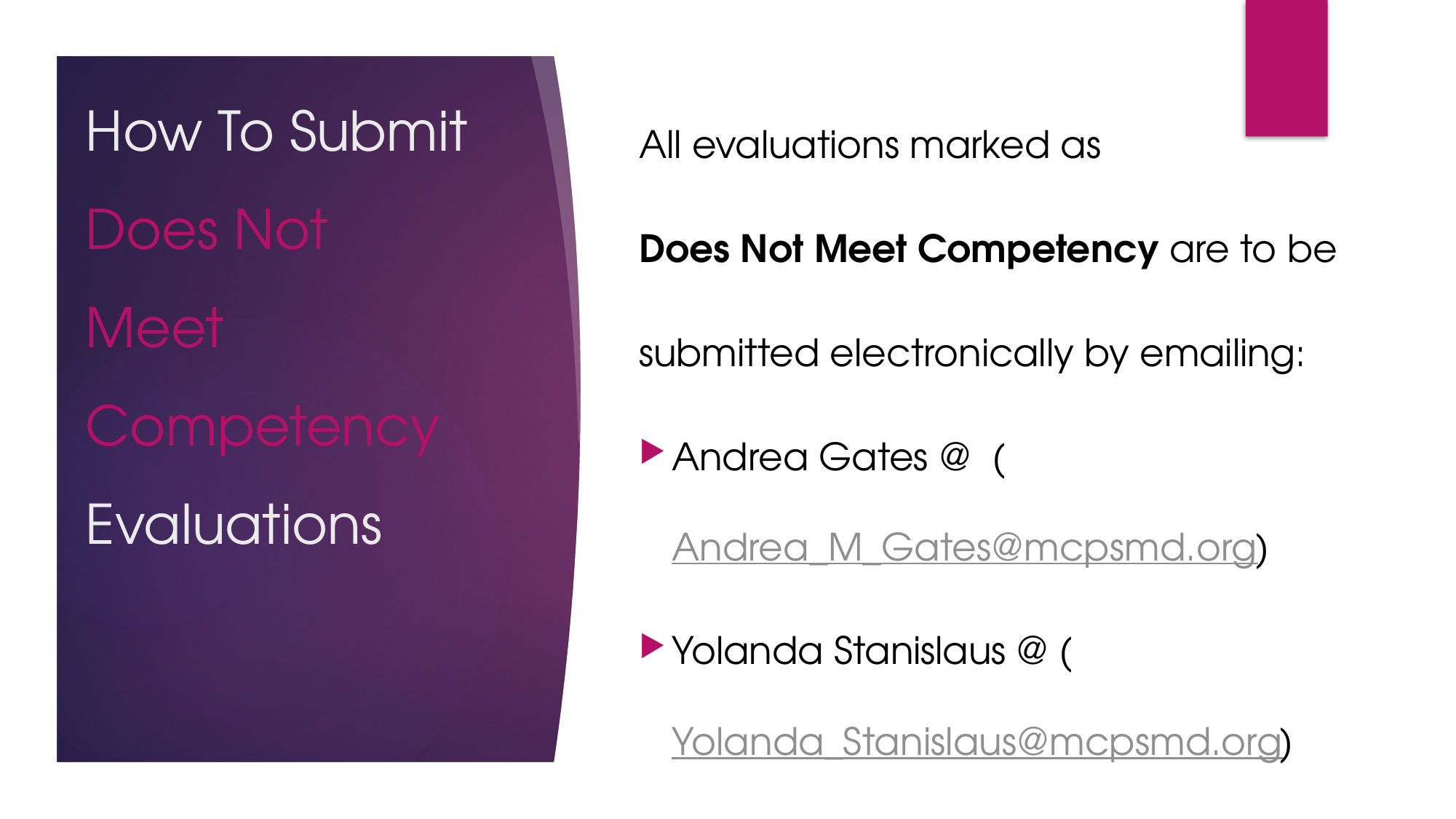

# How To Submit Does Not Meet Competency Evaluations
All evaluations marked as
Does Not Meet Competency are to be
submitted electronically by emailing:
Andrea Gates @  (Andrea_M_Gates@mcpsmd.org)
Yolanda Stanislaus @ (Yolanda_Stanislaus@mcpsmd.org)